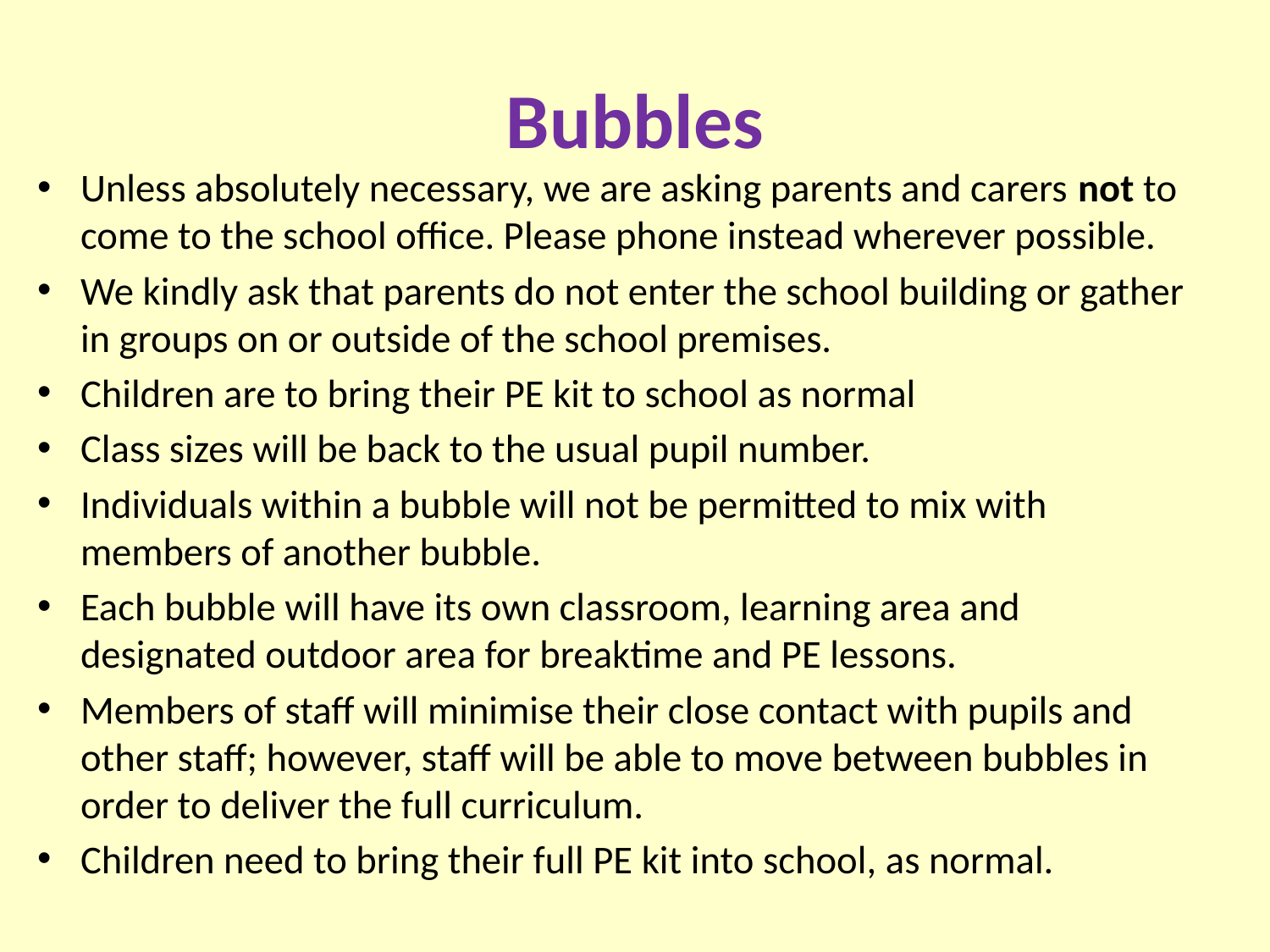

# Bubbles
Unless absolutely necessary, we are asking parents and carers not to come to the school office. Please phone instead wherever possible.
We kindly ask that parents do not enter the school building or gather in groups on or outside of the school premises.
Children are to bring their PE kit to school as normal
Class sizes will be back to the usual pupil number.
Individuals within a bubble will not be permitted to mix with members of another bubble.
Each bubble will have its own classroom, learning area and designated outdoor area for breaktime and PE lessons.
Members of staff will minimise their close contact with pupils and other staff; however, staff will be able to move between bubbles in order to deliver the full curriculum.
Children need to bring their full PE kit into school, as normal.